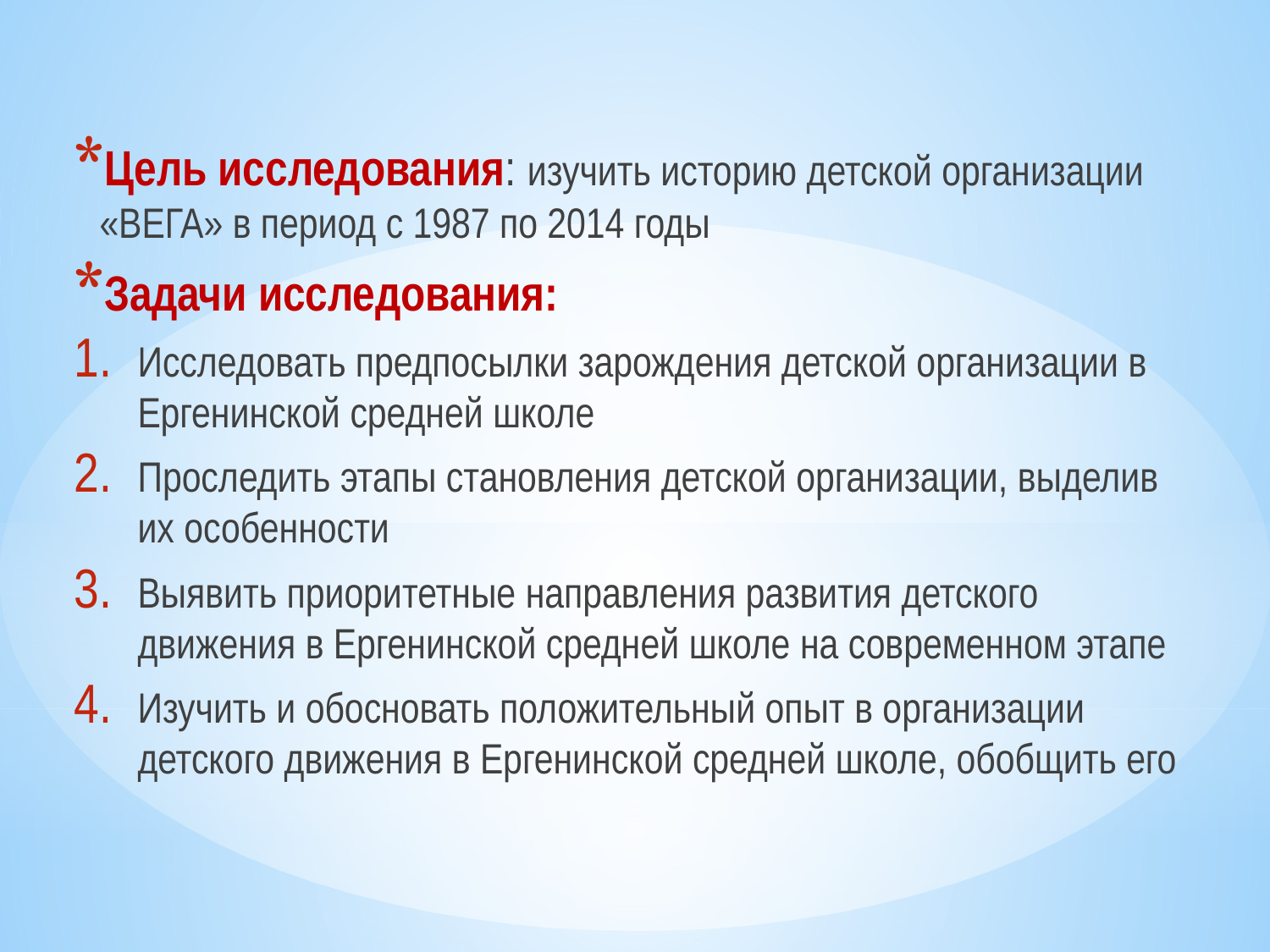

Цель исследования: изучить историю детской организации «ВЕГА» в период с 1987 по 2014 годы
Задачи исследования:
Исследовать предпосылки зарождения детской организации в Ергенинской средней школе
Проследить этапы становления детской организации, выделив их особенности
Выявить приоритетные направления развития детского движения в Ергенинской средней школе на современном этапе
Изучить и обосновать положительный опыт в организации детского движения в Ергенинской средней школе, обобщить его